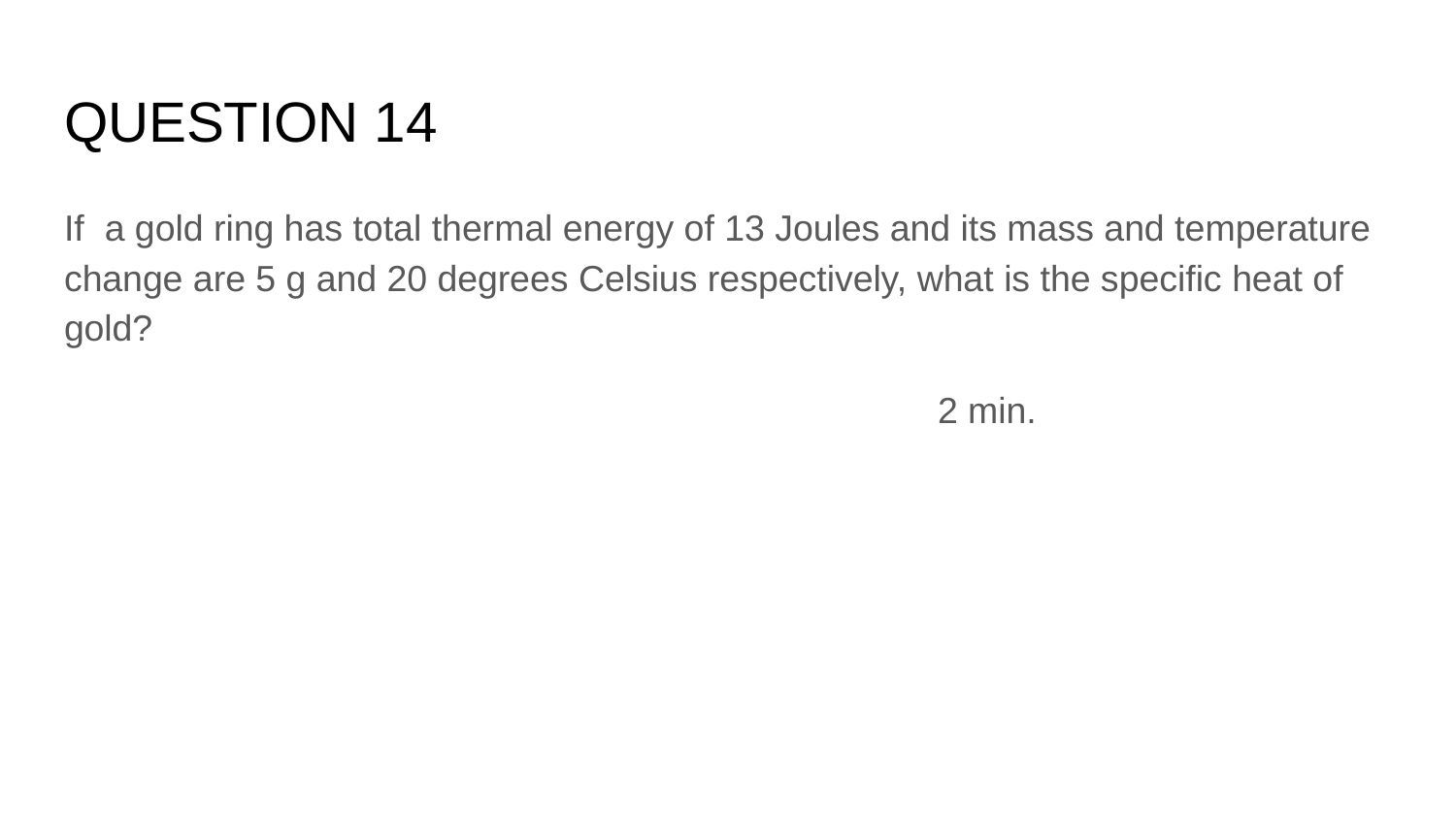

# QUESTION 14
If  a gold ring has total thermal energy of 13 Joules and its mass and temperature change are 5 g and 20 degrees Celsius respectively, what is the specific heat of gold?
						2 min.